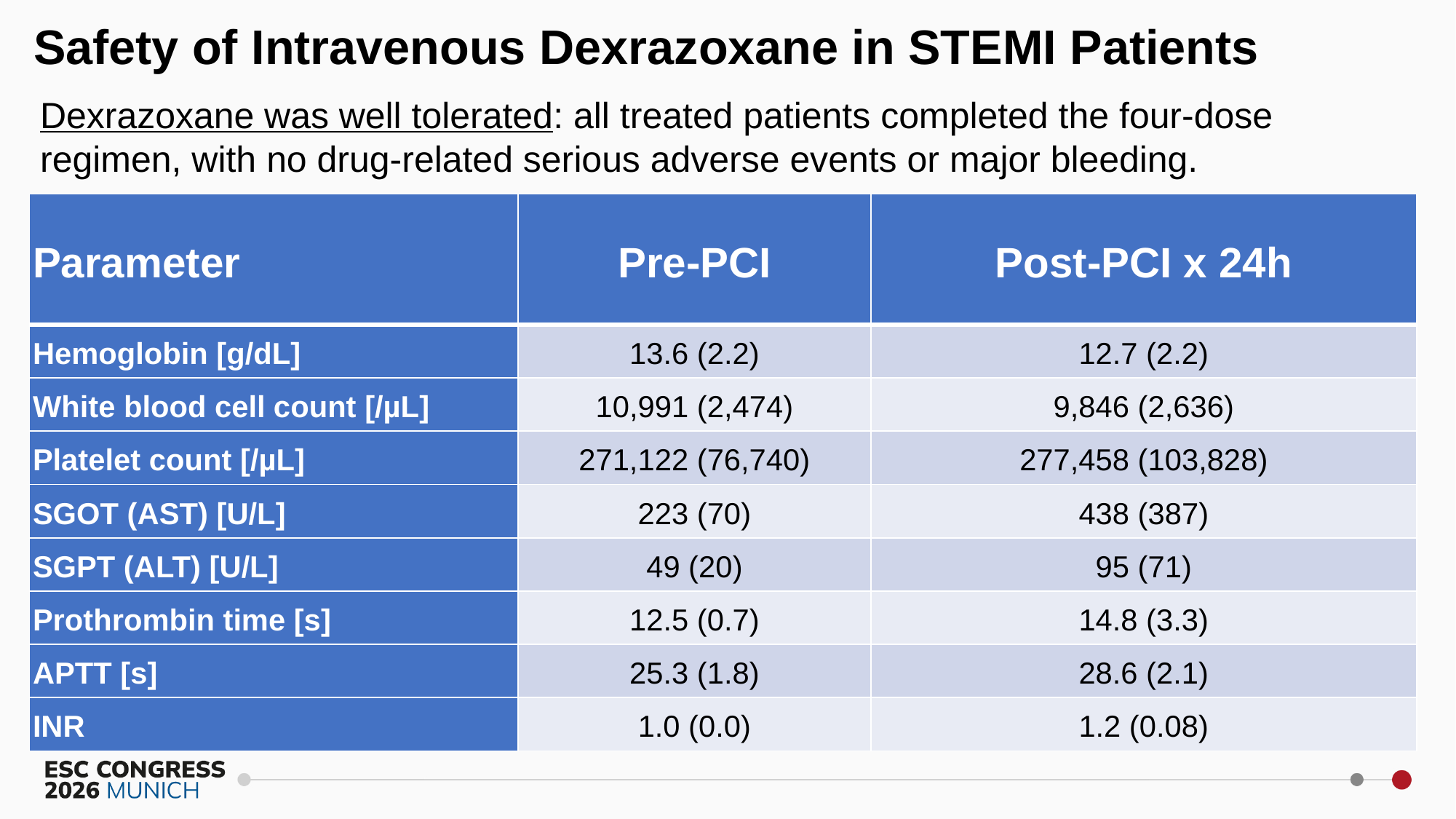

Safety of Intravenous Dexrazoxane in STEMI Patients
Dexrazoxane was well tolerated: all treated patients completed the four-dose regimen, with no drug-related serious adverse events or major bleeding.
| Parameter | Pre-PCI | Post-PCI x 24h |
| --- | --- | --- |
| Hemoglobin [g/dL] | 13.6 (2.2) | 12.7 (2.2) |
| White blood cell count [/µL] | 10,991 (2,474) | 9,846 (2,636) |
| Platelet count [/µL] | 271,122 (76,740) | 277,458 (103,828) |
| SGOT (AST) [U/L] | 223 (70) | 438 (387) |
| SGPT (ALT) [U/L] | 49 (20) | 95 (71) |
| Prothrombin time [s] | 12.5 (0.7) | 14.8 (3.3) |
| APTT [s] | 25.3 (1.8) | 28.6 (2.1) |
| INR | 1.0 (0.0) | 1.2 (0.08) |